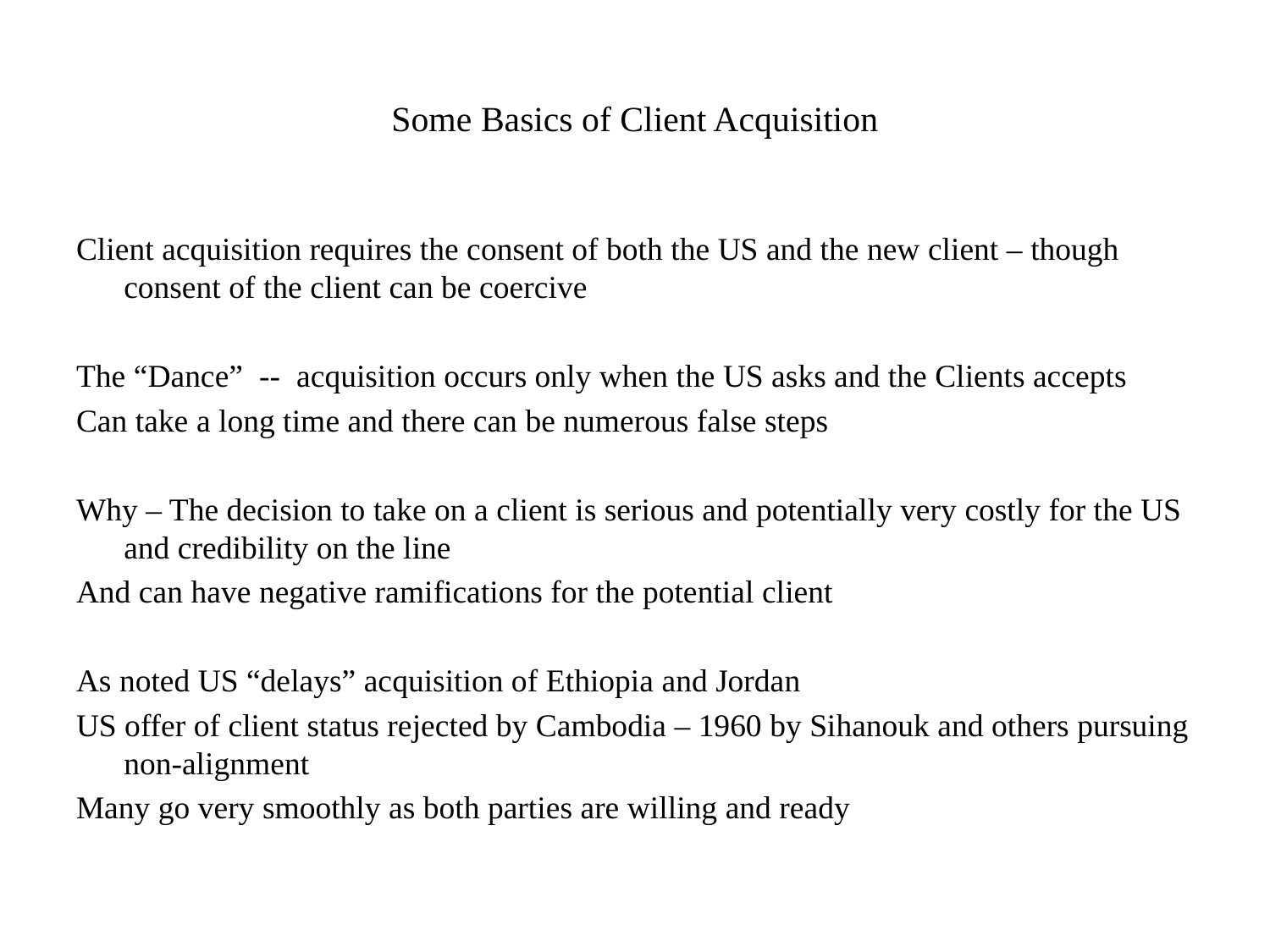

# Some Basics of Client Acquisition
Client acquisition requires the consent of both the US and the new client – though consent of the client can be coercive

The “Dance”  --  acquisition occurs only when the US asks and the Clients accepts
Can take a long time and there can be numerous false steps

Why – The decision to take on a client is serious and potentially very costly for the US and credibility on the line
And can have negative ramifications for the potential client

As noted US “delays” acquisition of Ethiopia and Jordan
US offer of client status rejected by Cambodia – 1960 by Sihanouk and others pursuing non-alignment
Many go very smoothly as both parties are willing and ready